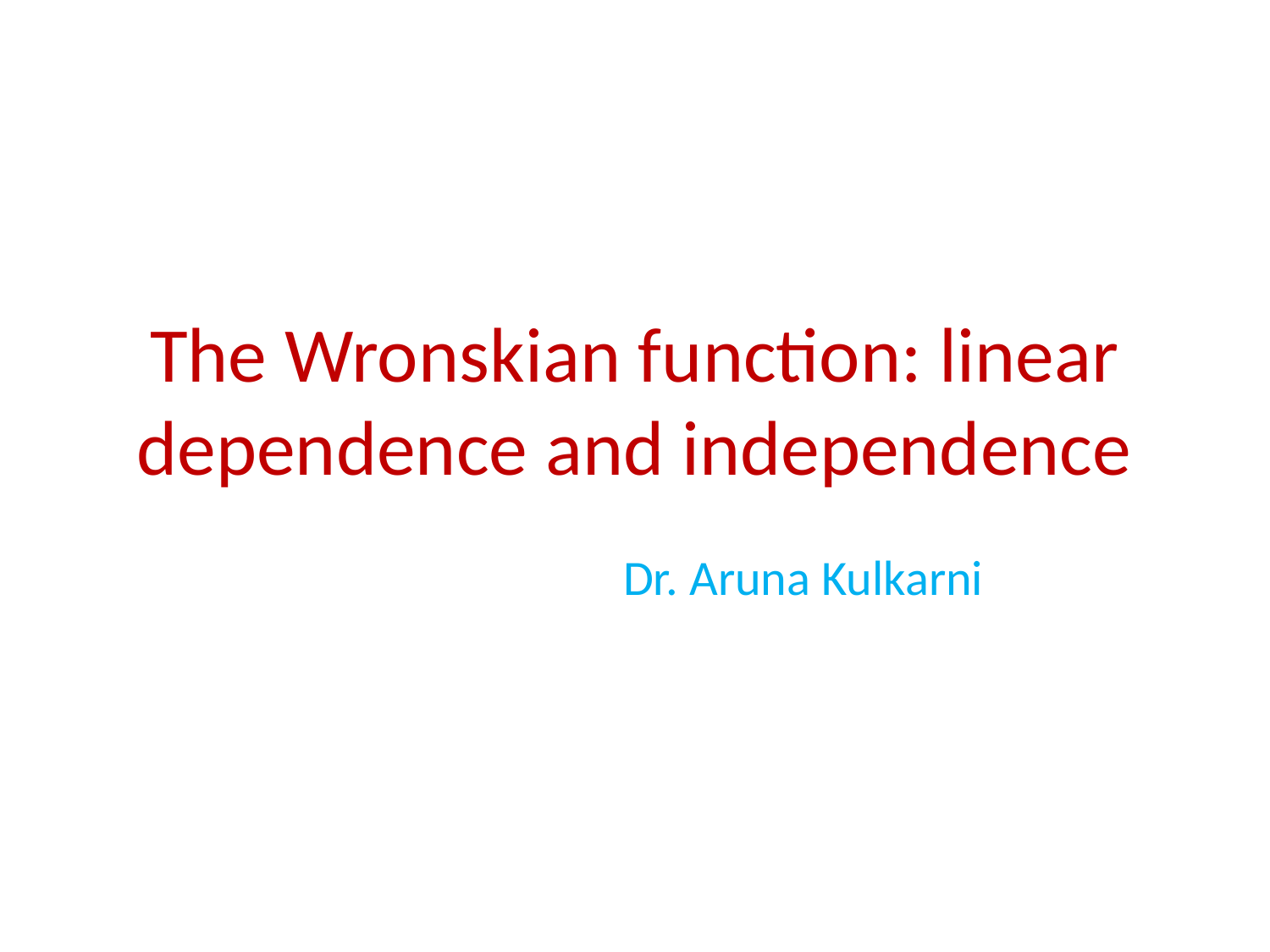

# The Wronskian function: linear dependence and independence
                              Dr. Aruna Kulkarni